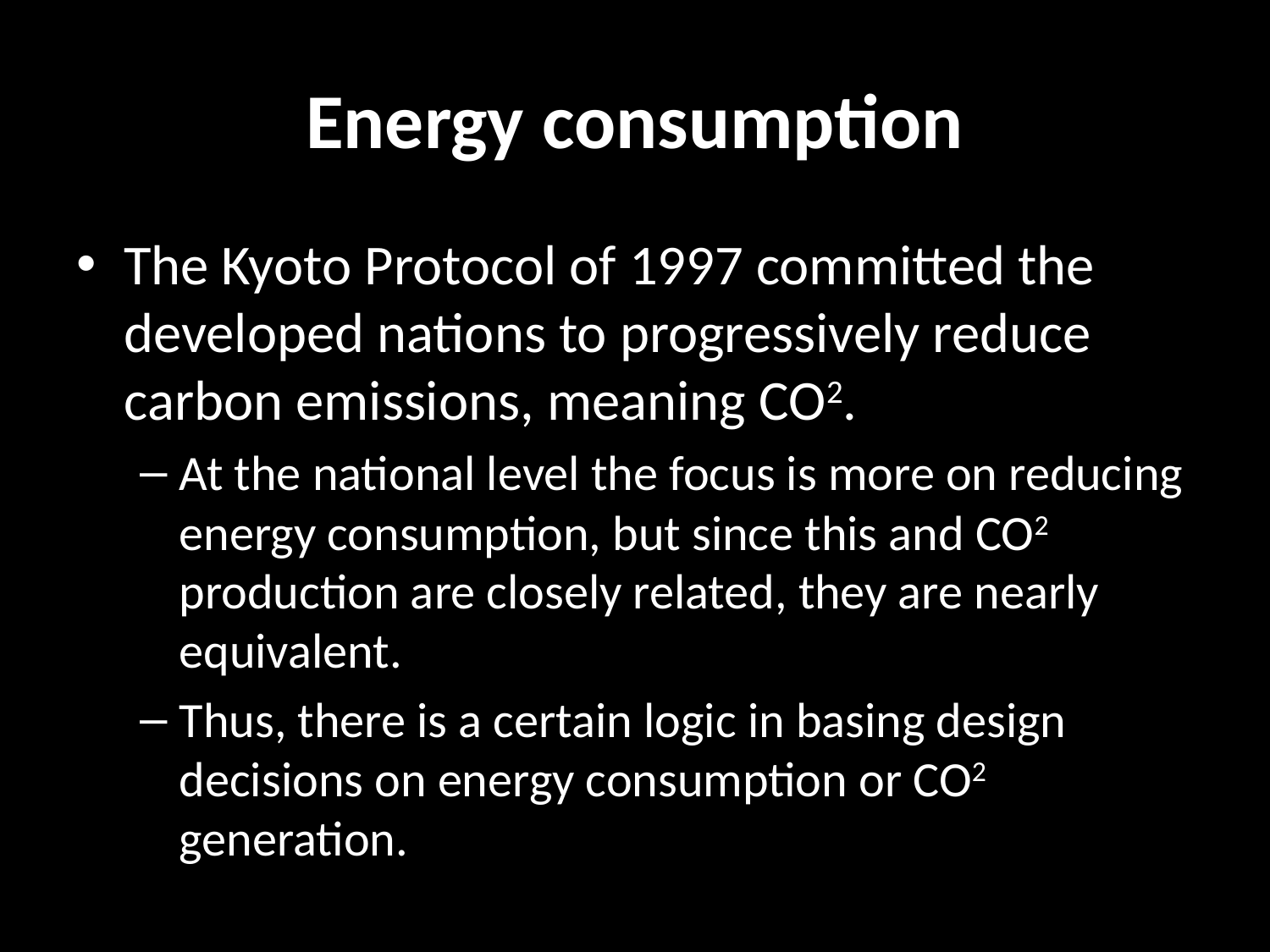

# Energy consumption
The Kyoto Protocol of 1997 committed the developed nations to progressively reduce carbon emissions, meaning CO2.
At the national level the focus is more on reducing energy consumption, but since this and CO2 production are closely related, they are nearly equivalent.
Thus, there is a certain logic in basing design decisions on energy consumption or CO2 generation.